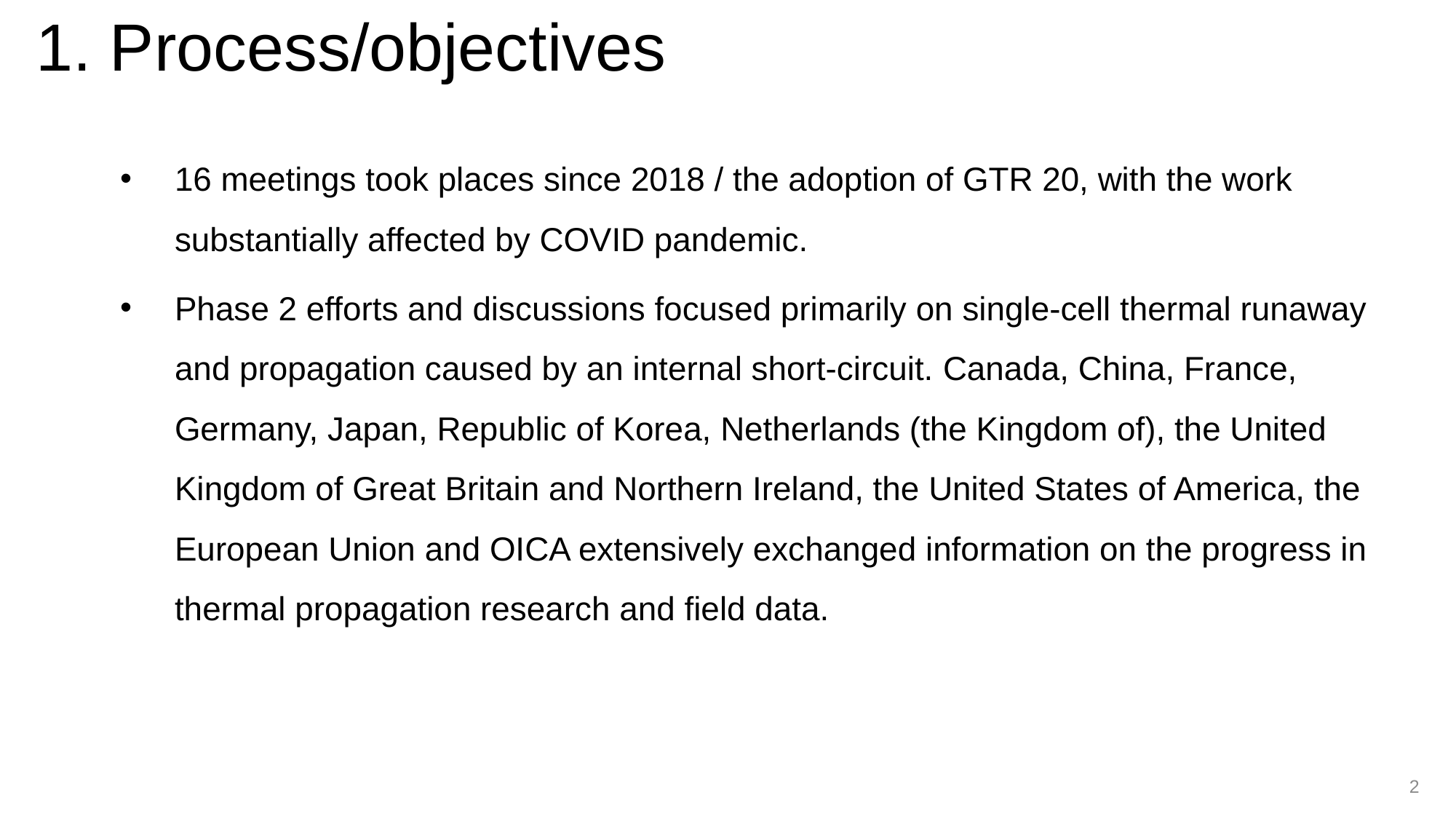

# 1. Process/objectives
16 meetings took places since 2018 / the adoption of GTR 20, with the work substantially affected by COVID pandemic.
Phase 2 efforts and discussions focused primarily on single-cell thermal runaway and propagation caused by an internal short-circuit. Canada, China, France, Germany, Japan, Republic of Korea, Netherlands (the Kingdom of), the United Kingdom of Great Britain and Northern Ireland, the United States of America, the European Union and OICA extensively exchanged information on the progress in thermal propagation research and field data.

2